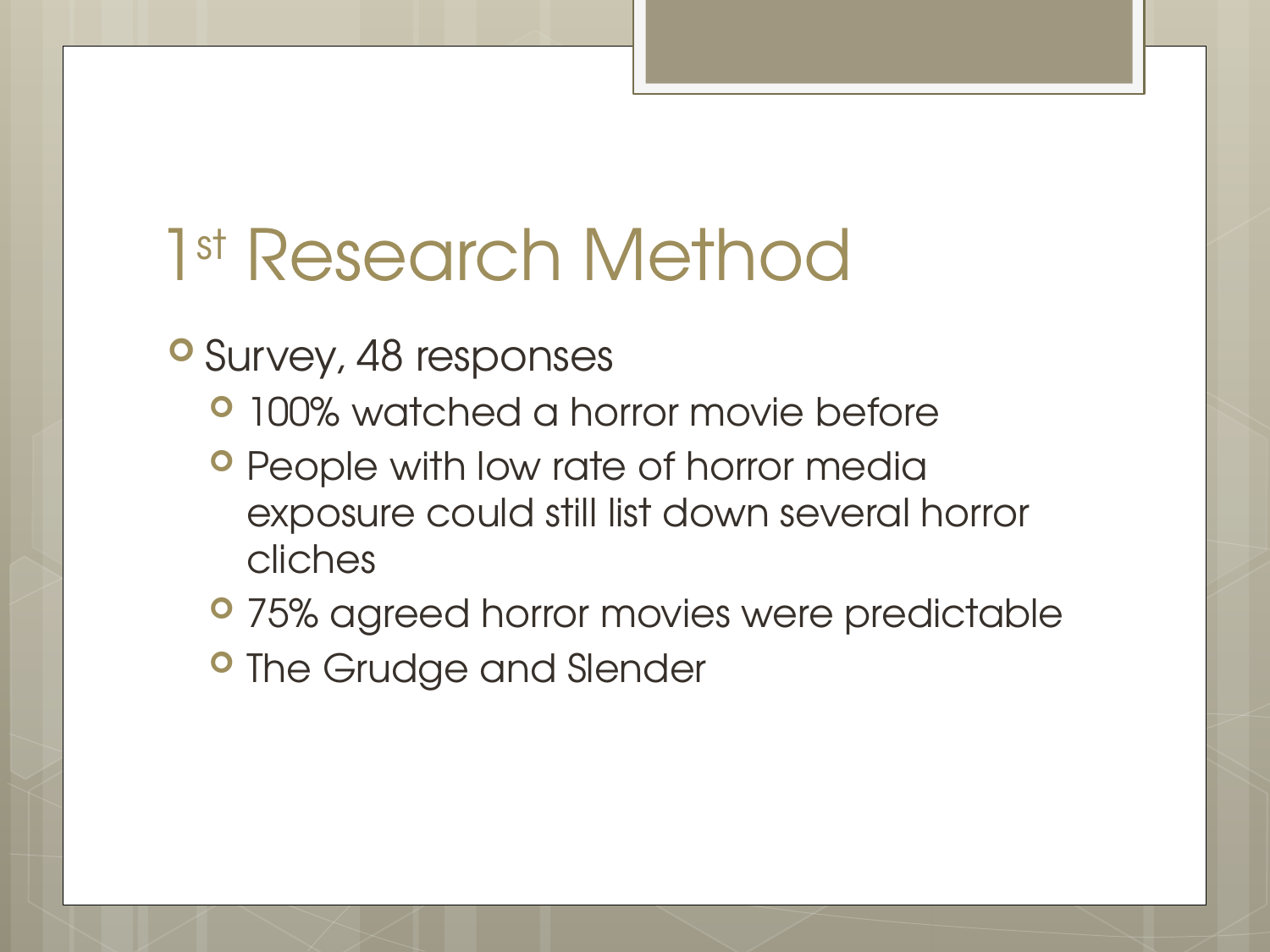

# 1st Research Method
Survey, 48 responses
100% watched a horror movie before
People with low rate of horror media exposure could still list down several horror cliches
75% agreed horror movies were predictable
The Grudge and Slender